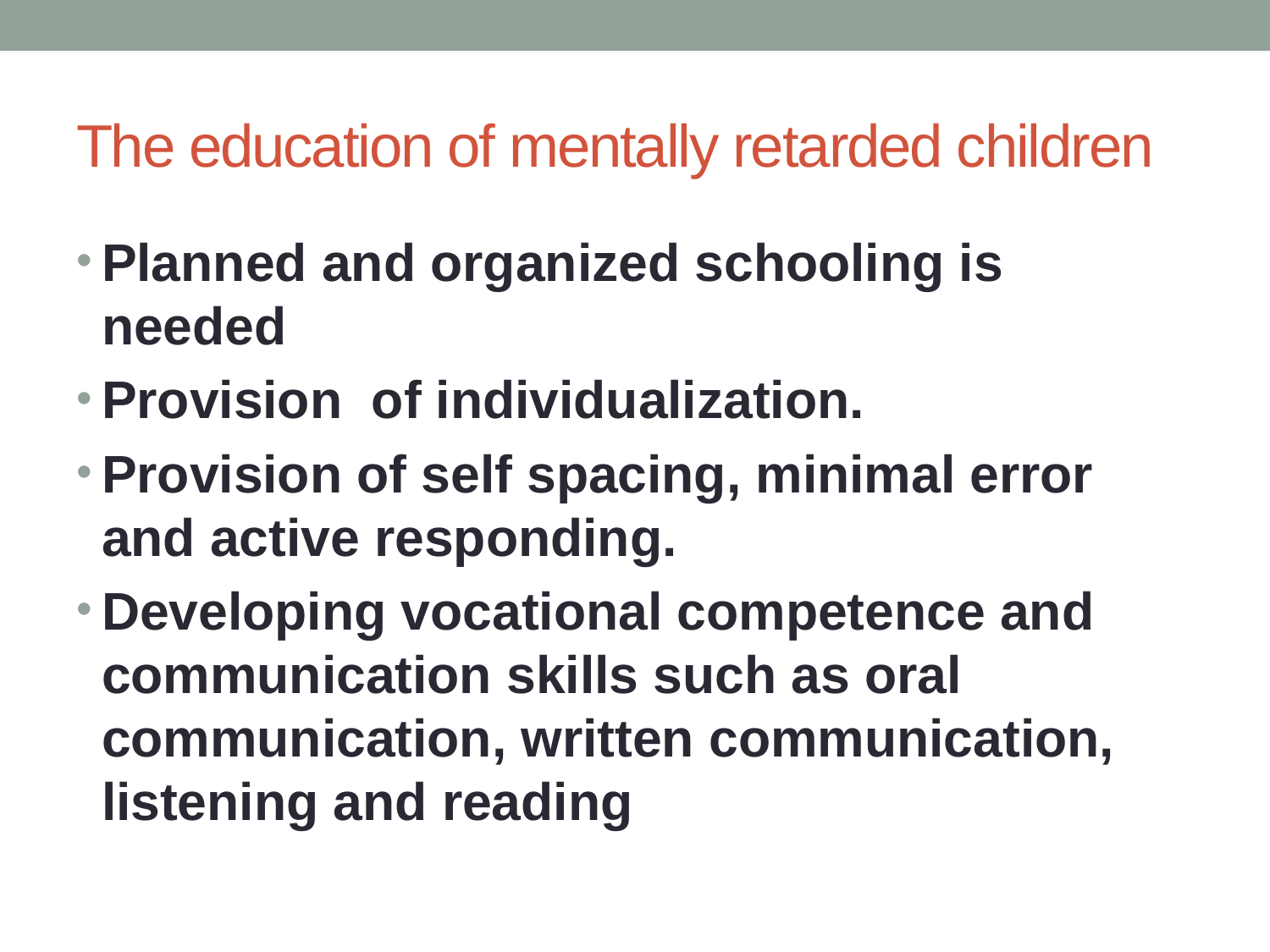

# The education of mentally retarded children
Planned and organized schooling is needed
Provision  of individualization.
Provision of self spacing, minimal error and active responding.
Developing vocational competence and communication skills such as oral communication, written communication, listening and reading